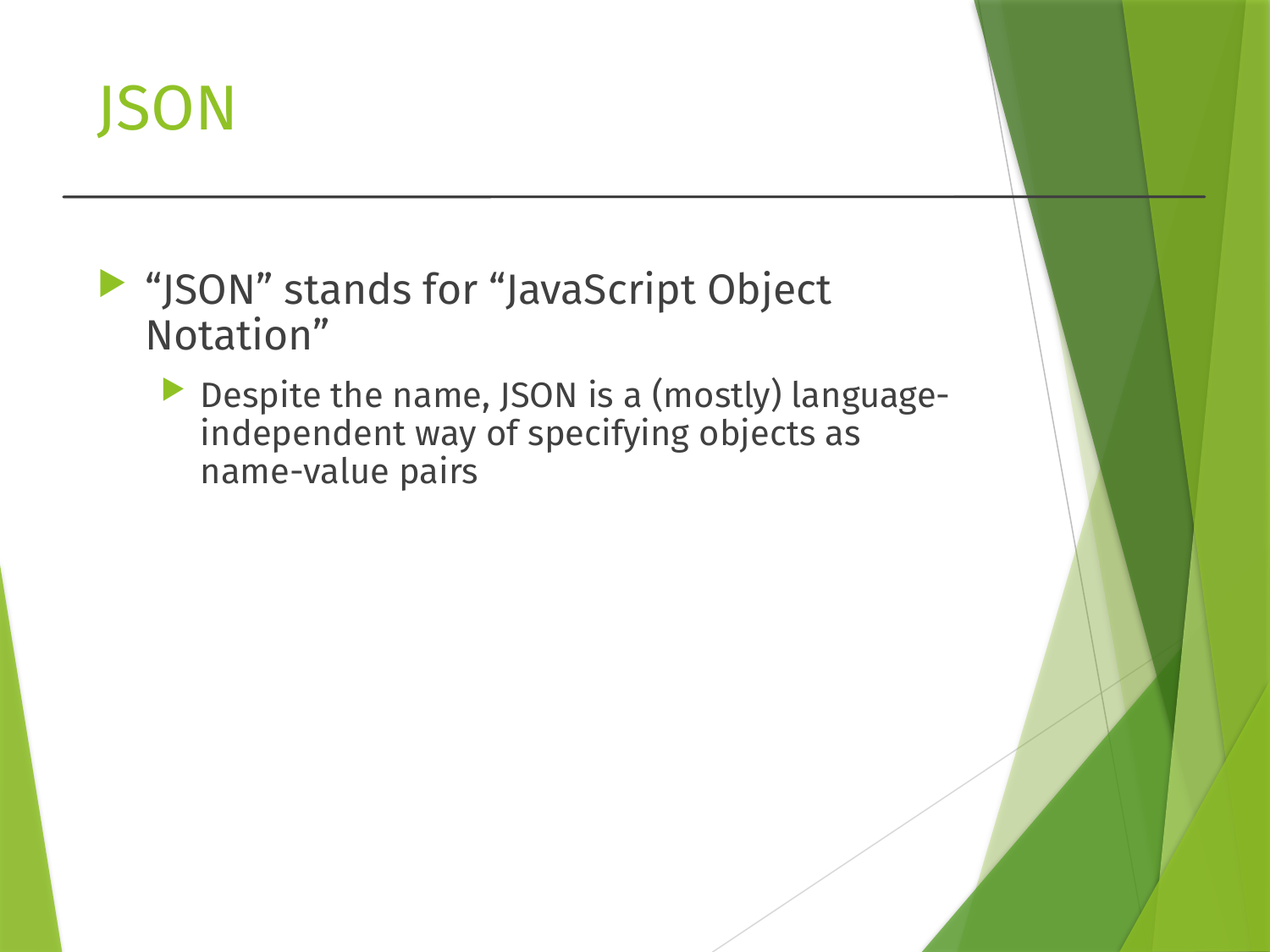

# JSON
“JSON” stands for “JavaScript Object Notation”
Despite the name, JSON is a (mostly) language-independent way of specifying objects as name-value pairs